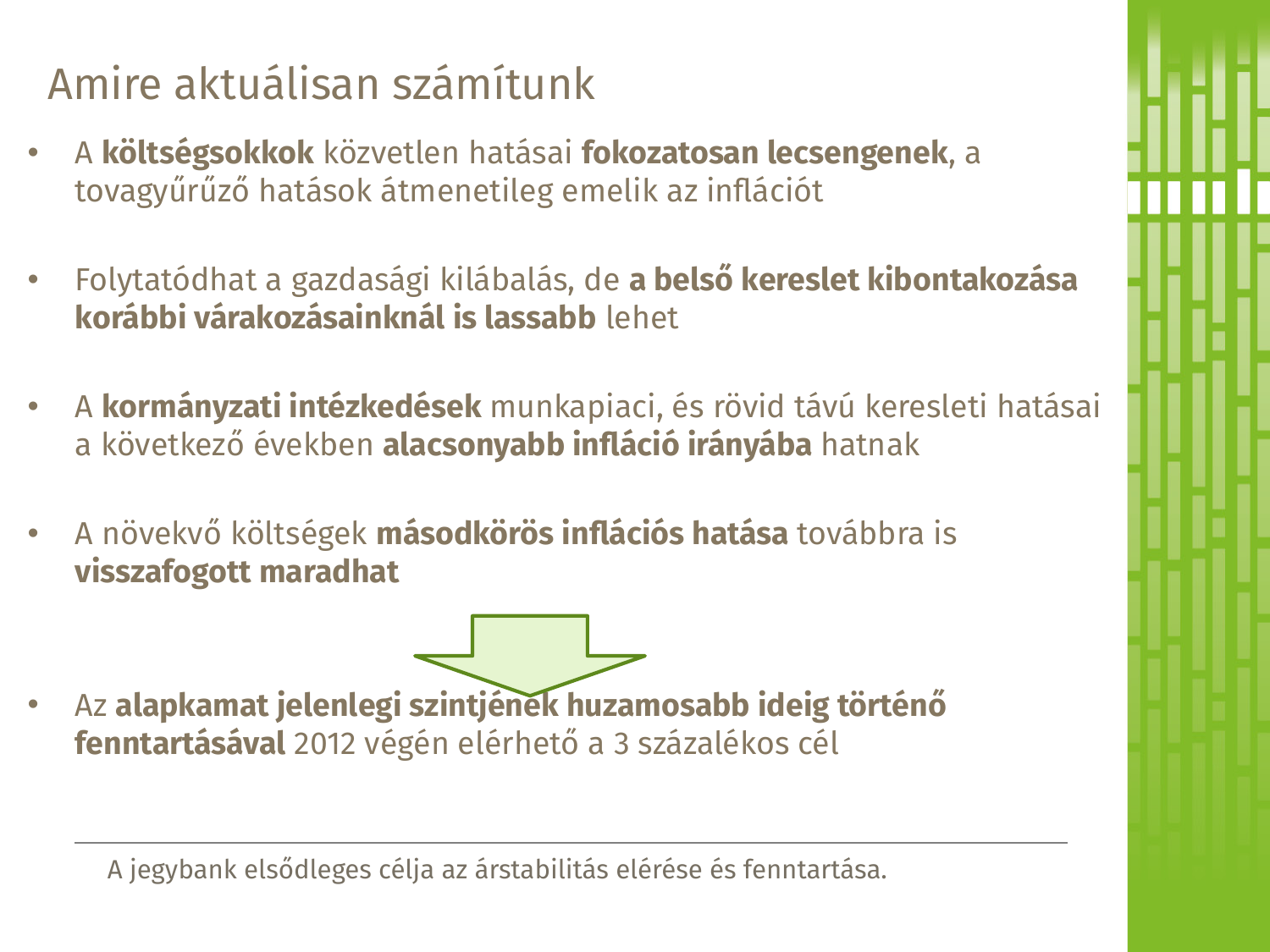

# Amire aktuálisan számítunk
A költségsokkok közvetlen hatásai fokozatosan lecsengenek, a tovagyűrűző hatások átmenetileg emelik az inflációt

Folytatódhat a gazdasági kilábalás, de a belső kereslet kibontakozása korábbi várakozásainknál is lassabb lehet

A kormányzati intézkedések munkapiaci, és rövid távú keresleti hatásai a következő években alacsonyabb infláció irányába hatnak

A növekvő költségek másodkörös inflációs hatása továbbra is visszafogott maradhat

Az alapkamat jelenlegi szintjének huzamosabb ideig történő fenntartásával 2012 végén elérhető a 3 százalékos cél